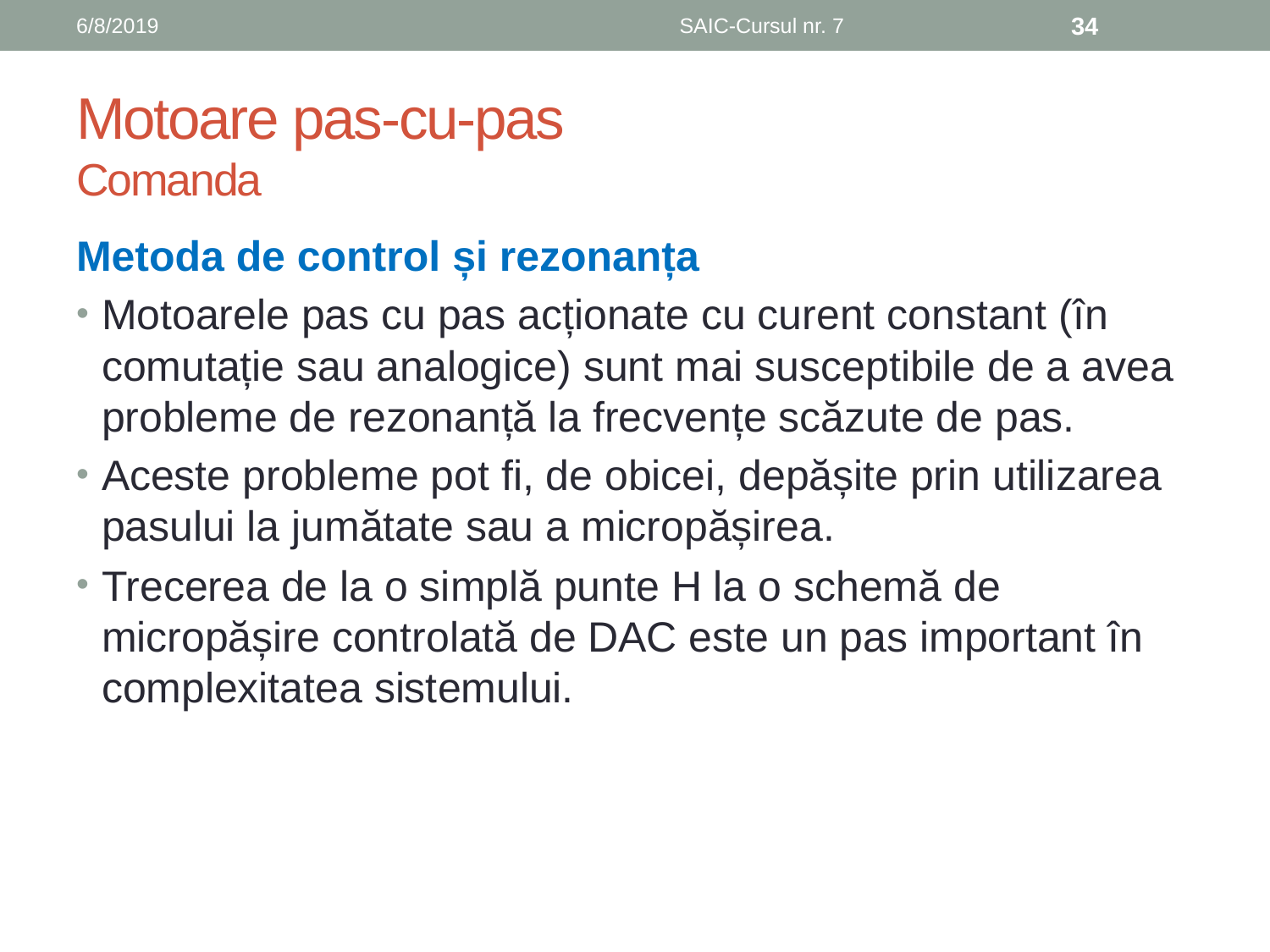

6/8/2019
SAIC-Cursul nr. 7
34
# Motoare pas-cu-pas Comanda
Metoda de control și rezonanța
Motoarele pas cu pas acționate cu curent constant (în comutație sau analogice) sunt mai susceptibile de a avea probleme de rezonanță la frecvențe scăzute de pas.
Aceste probleme pot fi, de obicei, depășite prin utilizarea  pasului la jumătate sau a micropășirea.
Trecerea de la o simplă punte H la o schemă de micropășire controlată de DAC este un pas important în complexitatea sistemului.